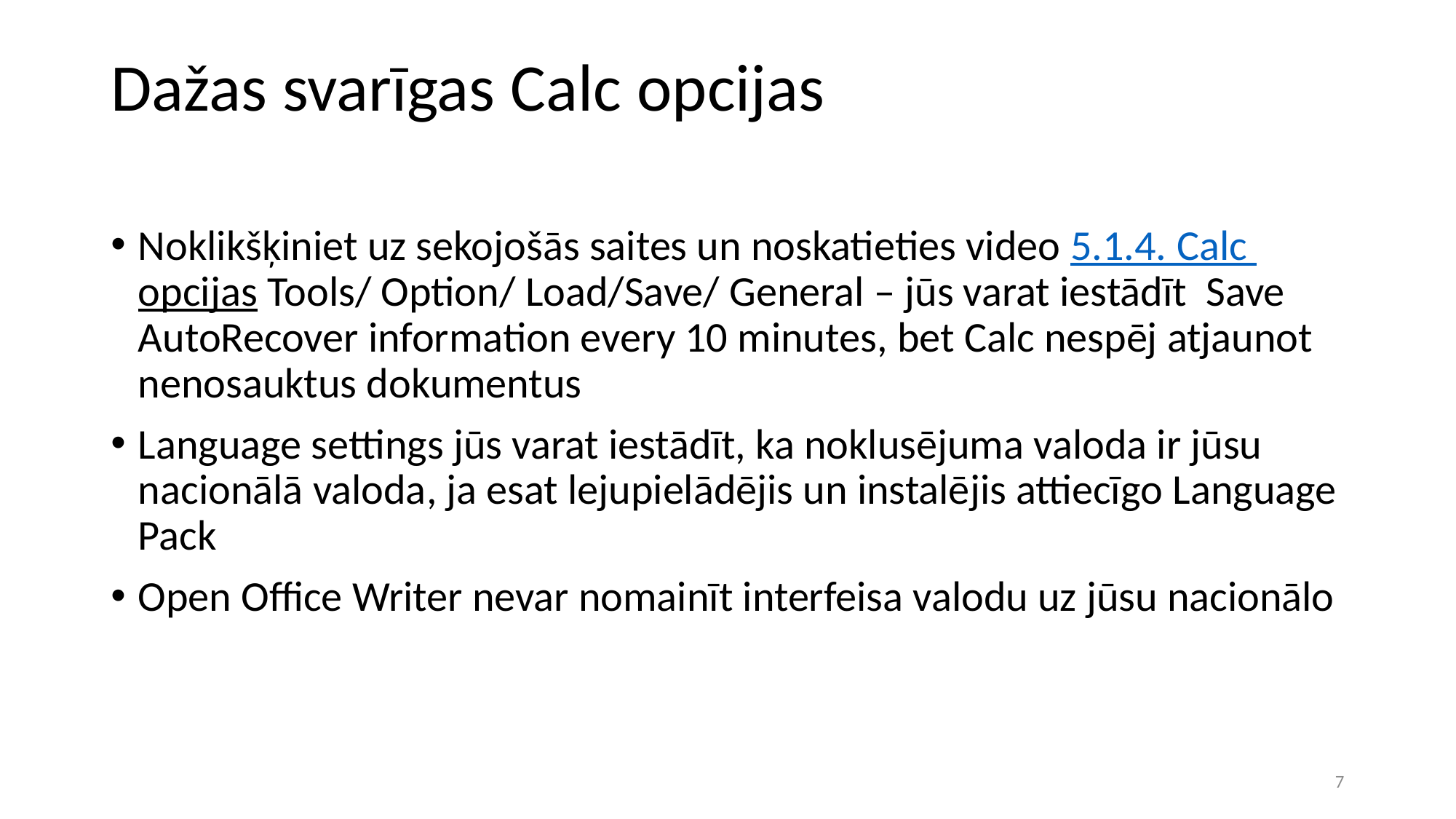

# Dažas svarīgas Calc opcijas
Noklikšķiniet uz sekojošās saites un noskatieties video 5.1.4. Calc opcijas Tools/ Option/ Load/Save/ General – jūs varat iestādīt  Save AutoRecover information every 10 minutes, bet Calc nespēj atjaunot nenosauktus dokumentus
Language settings jūs varat iestādīt, ka noklusējuma valoda ir jūsu nacionālā valoda, ja esat lejupielādējis un instalējis attiecīgo Language Pack
Open Office Writer nevar nomainīt interfeisa valodu uz jūsu nacionālo

7